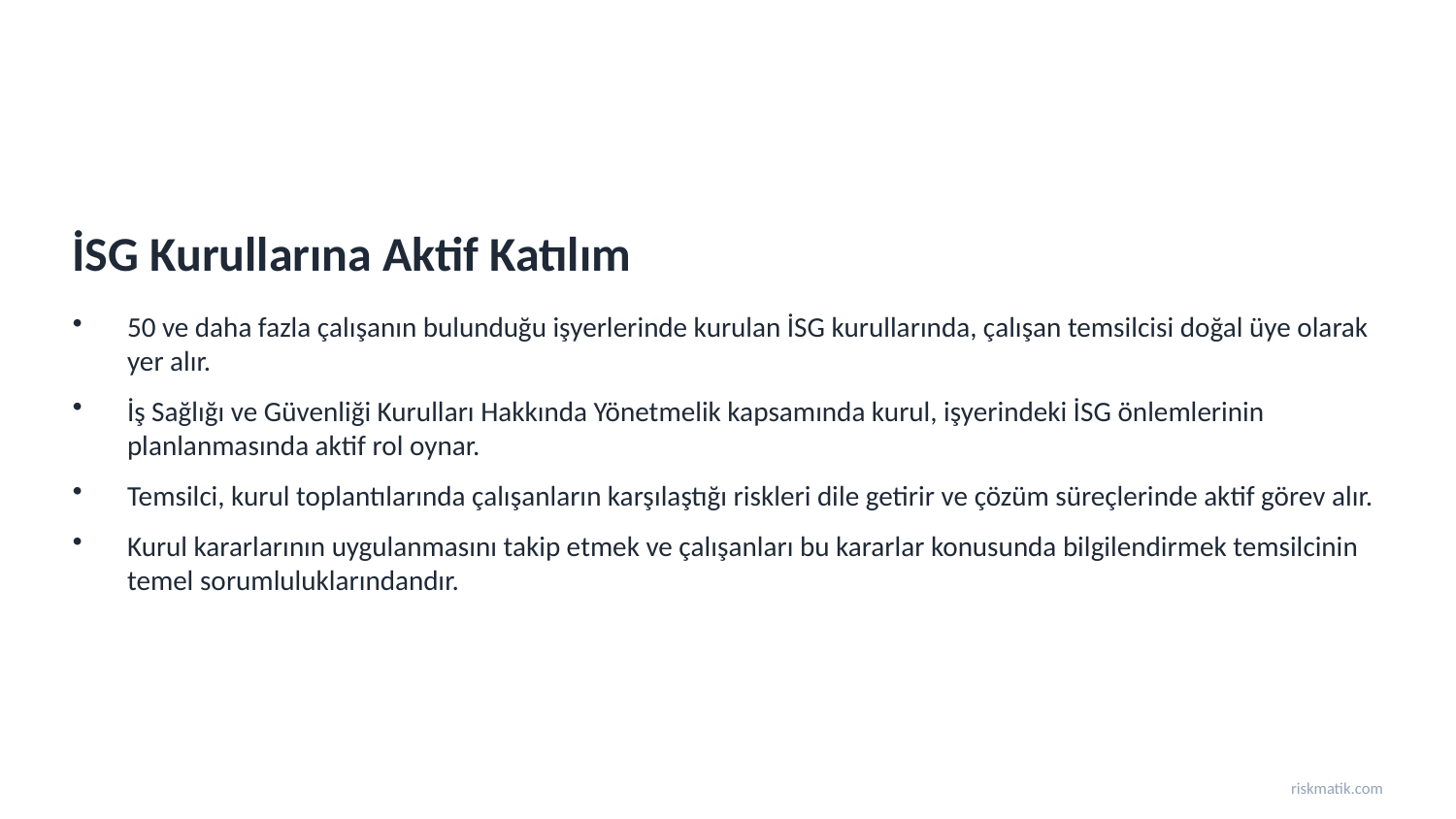

İSG Kurullarına Aktif Katılım
50 ve daha fazla çalışanın bulunduğu işyerlerinde kurulan İSG kurullarında, çalışan temsilcisi doğal üye olarak yer alır.
İş Sağlığı ve Güvenliği Kurulları Hakkında Yönetmelik kapsamında kurul, işyerindeki İSG önlemlerinin planlanmasında aktif rol oynar.
Temsilci, kurul toplantılarında çalışanların karşılaştığı riskleri dile getirir ve çözüm süreçlerinde aktif görev alır.
Kurul kararlarının uygulanmasını takip etmek ve çalışanları bu kararlar konusunda bilgilendirmek temsilcinin temel sorumluluklarındandır.
riskmatik.com